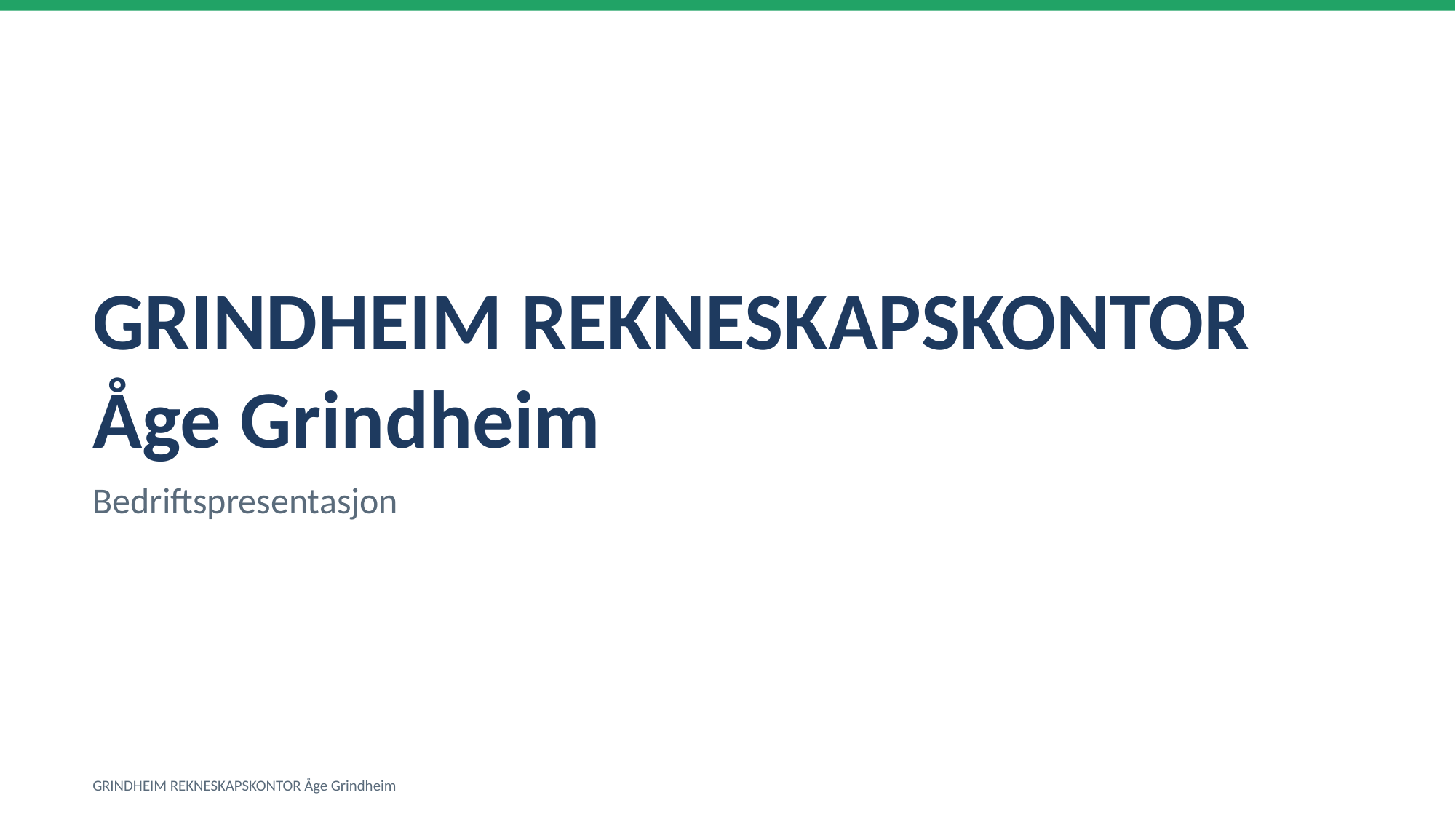

GRINDHEIM REKNESKAPSKONTOR Åge Grindheim
Bedriftspresentasjon
GRINDHEIM REKNESKAPSKONTOR Åge Grindheim